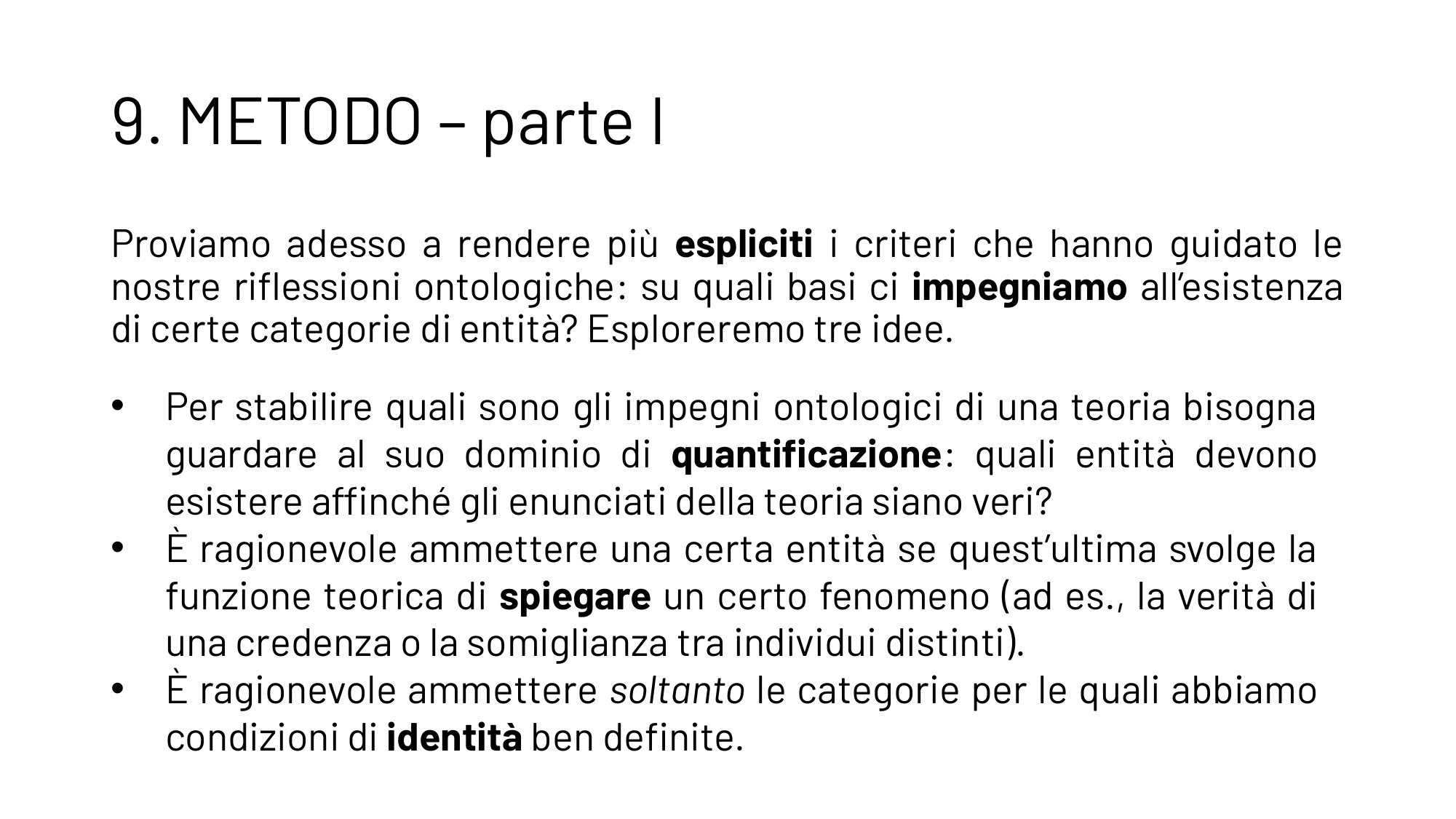

# 9. METODO – parte I
Proviamo adesso a rendere più espliciti i criteri che hanno guidato le nostre riflessioni ontologiche: su quali basi ci impegniamo all’esistenza di certe categorie di entità? Esploreremo tre idee.
Per stabilire quali sono gli impegni ontologici di una teoria bisogna guardare al suo dominio di quantificazione: quali entità devono esistere affinché gli enunciati della teoria siano veri?
È ragionevole ammettere una certa entità se quest’ultima svolge la funzione teorica di spiegare un certo fenomeno (ad es., la verità di una credenza o la somiglianza tra individui distinti).
È ragionevole ammettere soltanto le categorie per le quali abbiamo condizioni di identità ben definite.